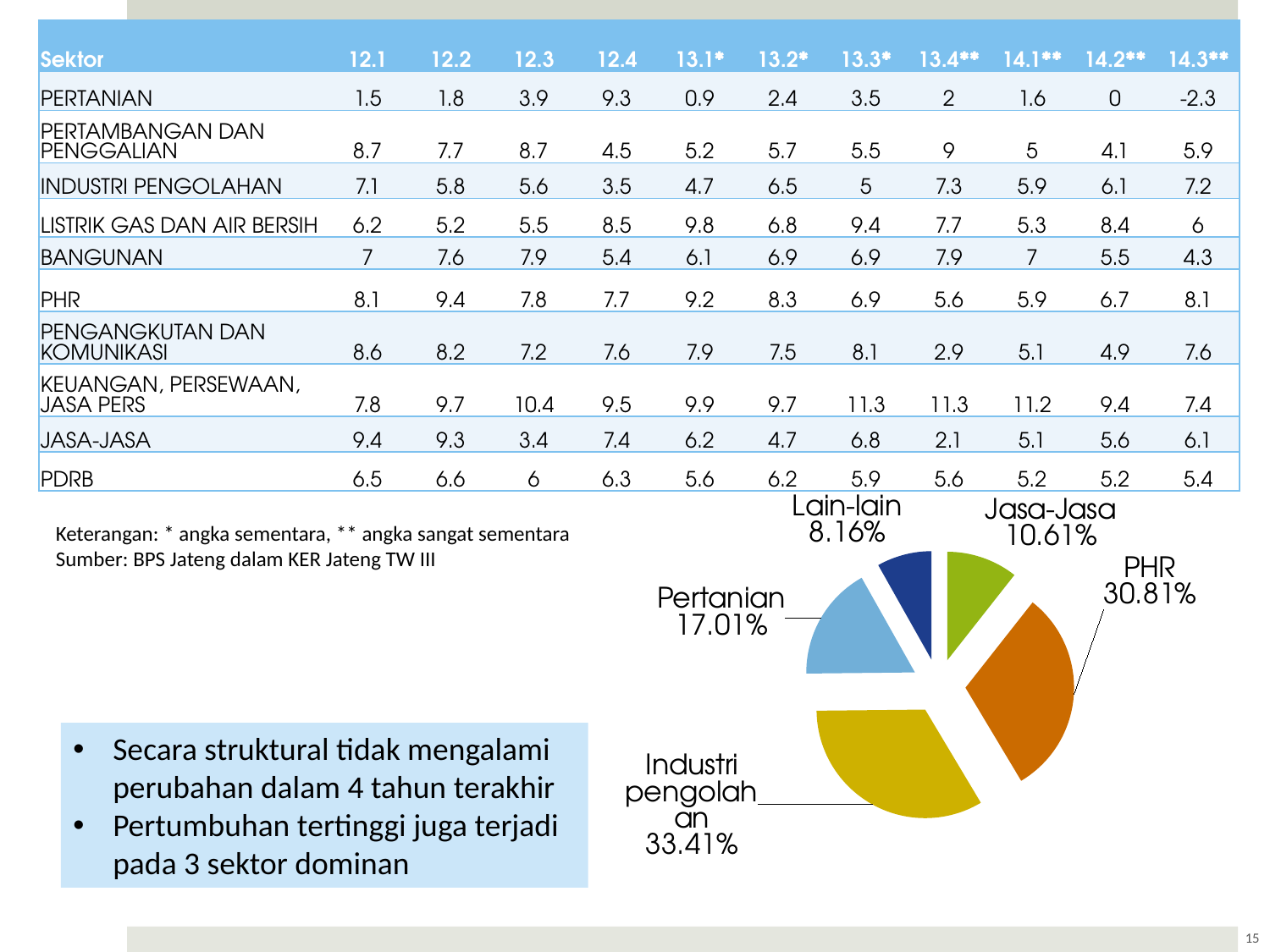

| Sektor | 12.1 | 12.2 | 12.3 | 12.4 | 13.1\* | 13.2\* | 13.3\* | 13.4\*\* | 14.1\*\* | 14.2\*\* | 14.3\*\* |
| --- | --- | --- | --- | --- | --- | --- | --- | --- | --- | --- | --- |
| PERTANIAN | 1.5 | 1.8 | 3.9 | 9.3 | 0.9 | 2.4 | 3.5 | 2 | 1.6 | 0 | -2.3 |
| PERTAMBANGAN DAN PENGGALIAN | 8.7 | 7.7 | 8.7 | 4.5 | 5.2 | 5.7 | 5.5 | 9 | 5 | 4.1 | 5.9 |
| INDUSTRI PENGOLAHAN | 7.1 | 5.8 | 5.6 | 3.5 | 4.7 | 6.5 | 5 | 7.3 | 5.9 | 6.1 | 7.2 |
| LISTRIK GAS DAN AIR BERSIH | 6.2 | 5.2 | 5.5 | 8.5 | 9.8 | 6.8 | 9.4 | 7.7 | 5.3 | 8.4 | 6 |
| BANGUNAN | 7 | 7.6 | 7.9 | 5.4 | 6.1 | 6.9 | 6.9 | 7.9 | 7 | 5.5 | 4.3 |
| PHR | 8.1 | 9.4 | 7.8 | 7.7 | 9.2 | 8.3 | 6.9 | 5.6 | 5.9 | 6.7 | 8.1 |
| PENGANGKUTAN DAN KOMUNIKASI | 8.6 | 8.2 | 7.2 | 7.6 | 7.9 | 7.5 | 8.1 | 2.9 | 5.1 | 4.9 | 7.6 |
| KEUANGAN, PERSEWAAN, JASA PERS | 7.8 | 9.7 | 10.4 | 9.5 | 9.9 | 9.7 | 11.3 | 11.3 | 11.2 | 9.4 | 7.4 |
| JASA-JASA | 9.4 | 9.3 | 3.4 | 7.4 | 6.2 | 4.7 | 6.8 | 2.1 | 5.1 | 5.6 | 6.1 |
| PDRB | 6.5 | 6.6 | 6 | 6.3 | 5.6 | 6.2 | 5.9 | 5.6 | 5.2 | 5.2 | 5.4 |
air/01/2015

### Chart

| Category |  |
|---|---|
| Jasa-Jasa | 10.61 |
| PHR | 30.81 |
| Industri pengolahan | 33.41 |
| Pertanian | 17.01 |
| Lain-lain | 8.16 |
Keterangan: * angka sementara, ** angka sangat sementara
Sumber: BPS Jateng dalam KER Jateng TW III
Secara struktural tidak mengalami perubahan dalam 4 tahun terakhir
Pertumbuhan tertinggi juga terjadi pada 3 sektor dominan
15